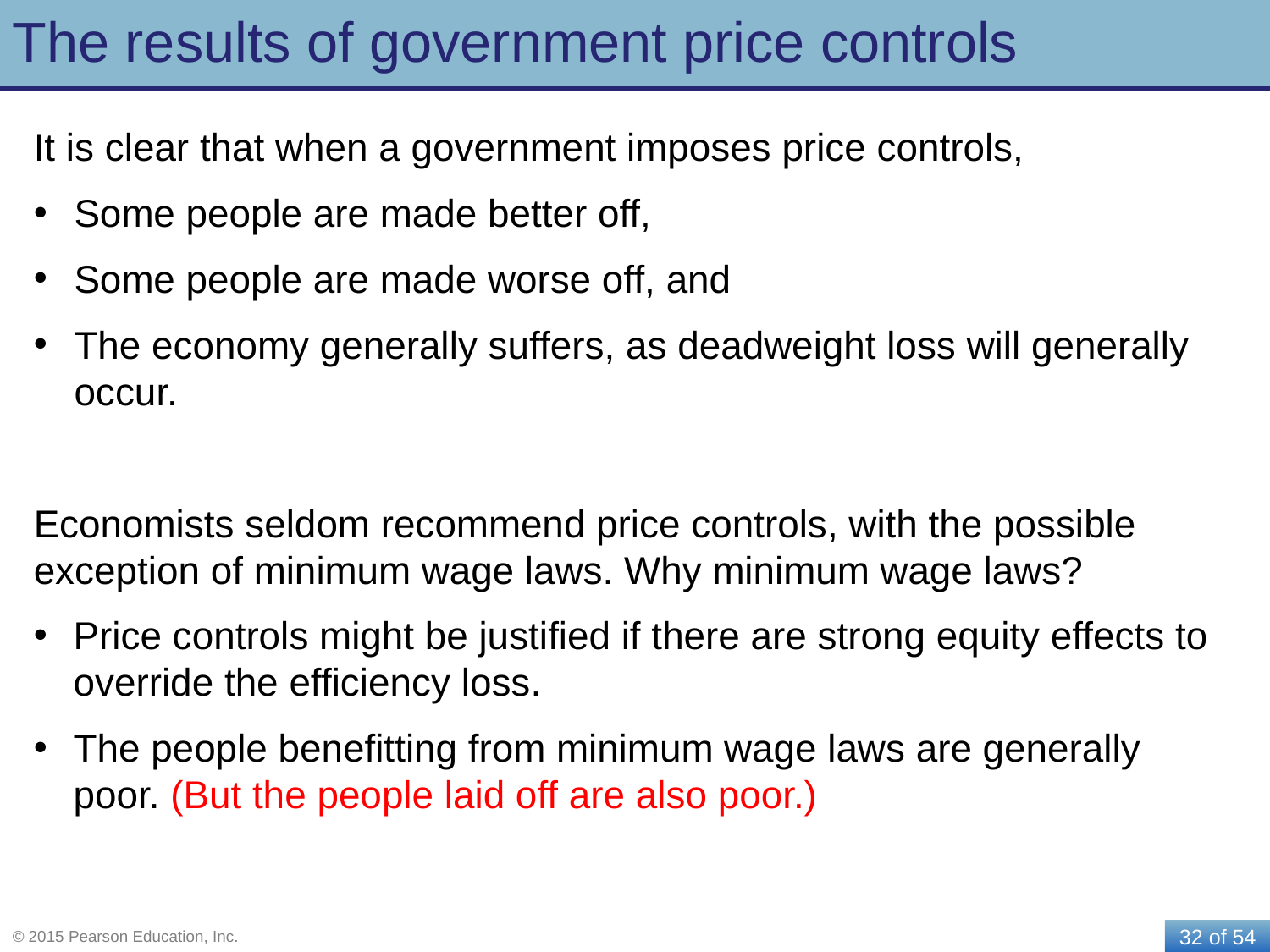

# The results of government price controls
It is clear that when a government imposes price controls,
Some people are made better off,
Some people are made worse off, and
The economy generally suffers, as deadweight loss will generally occur.

Economists seldom recommend price controls, with the possible exception of minimum wage laws. Why minimum wage laws?
Price controls might be justified if there are strong equity effects to override the efficiency loss.
The people benefitting from minimum wage laws are generally poor. (But the people laid off are also poor.)